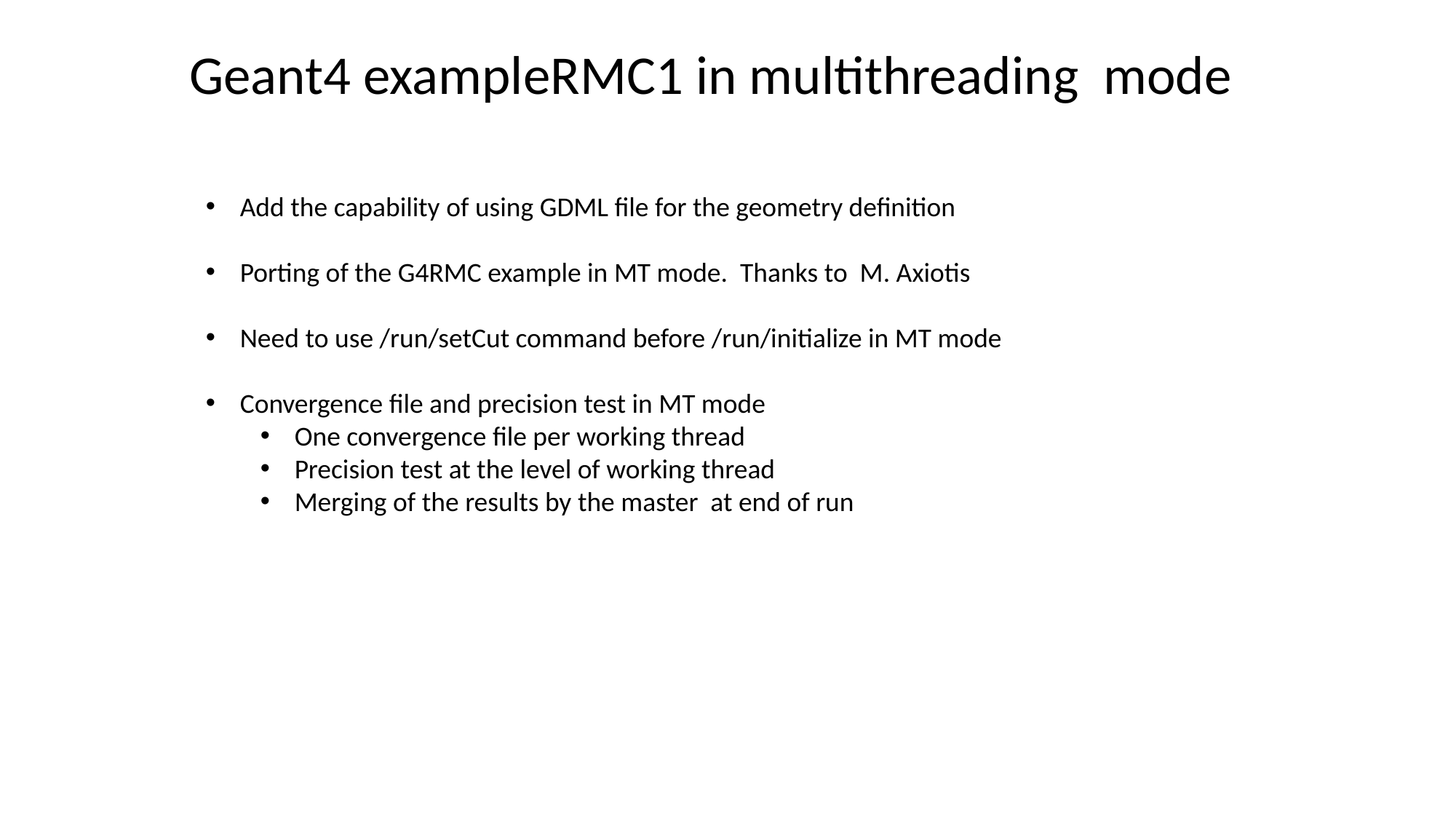

Geant4 exampleRMC1 in multithreading  mode

Add the capability of using GDML file for the geometry definition

Porting of the G4RMC example in MT mode.  Thanks to  M. Axiotis

Need to use /run/setCut command before /run/initialize in MT mode

Convergence file and precision test in MT mode
One convergence file per working thread
Precision test at the level of working thread
Merging of the results by the master  at end of run